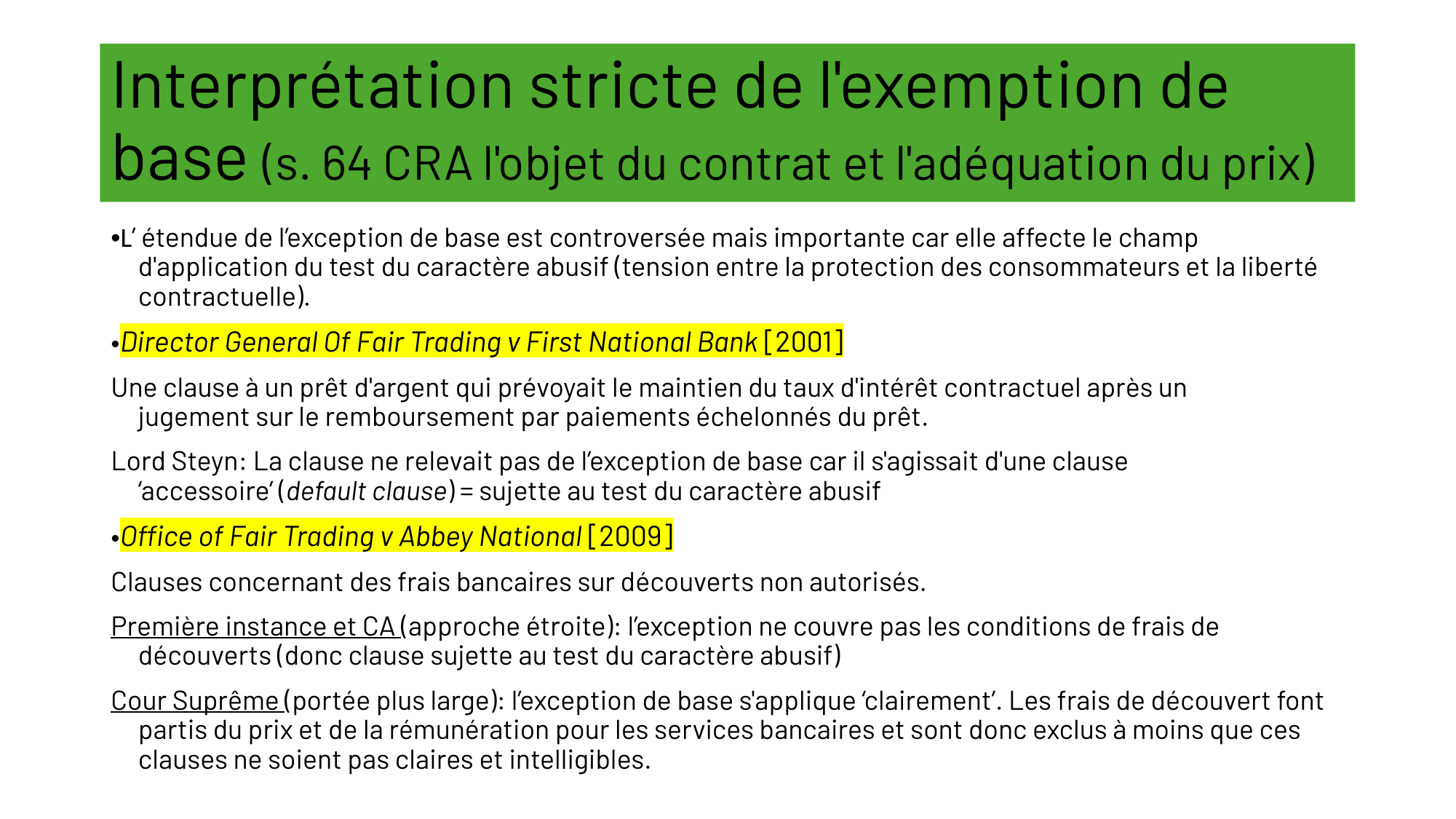

# Interprétation stricte de l'exemption de base (s. 64 CRA l'objet du contrat et l'adéquation du prix)
•L’ étendue de l’exception de base est controversée mais importante car elle affecte le champ d'application du test du caractère abusif (tension entre la protection des consommateurs et la liberté contractuelle).
•Director General Of Fair Trading v First National Bank [2001]
Une clause à un prêt d'argent qui prévoyait le maintien du taux d'intérêt contractuel après un jugement sur le remboursement par paiements échelonnés du prêt.
Lord Steyn: La clause ne relevait pas de l’exception de base car il s'agissait d'une clause ‘accessoire’ (default clause) = sujette au test du caractère abusif
•Office of Fair Trading v Abbey National [2009]
Clauses concernant des frais bancaires sur découverts non autorisés.
Première instance et CA (approche étroite): l’exception ne couvre pas les conditions de frais de découverts (donc clause sujette au test du caractère abusif)
Cour Suprême (portée plus large): l’exception de base s'applique ‘clairement’. Les frais de découvert font partis du prix et de la rémunération pour les services bancaires et sont donc exclus à moins que ces clauses ne soient pas claires et intelligibles.